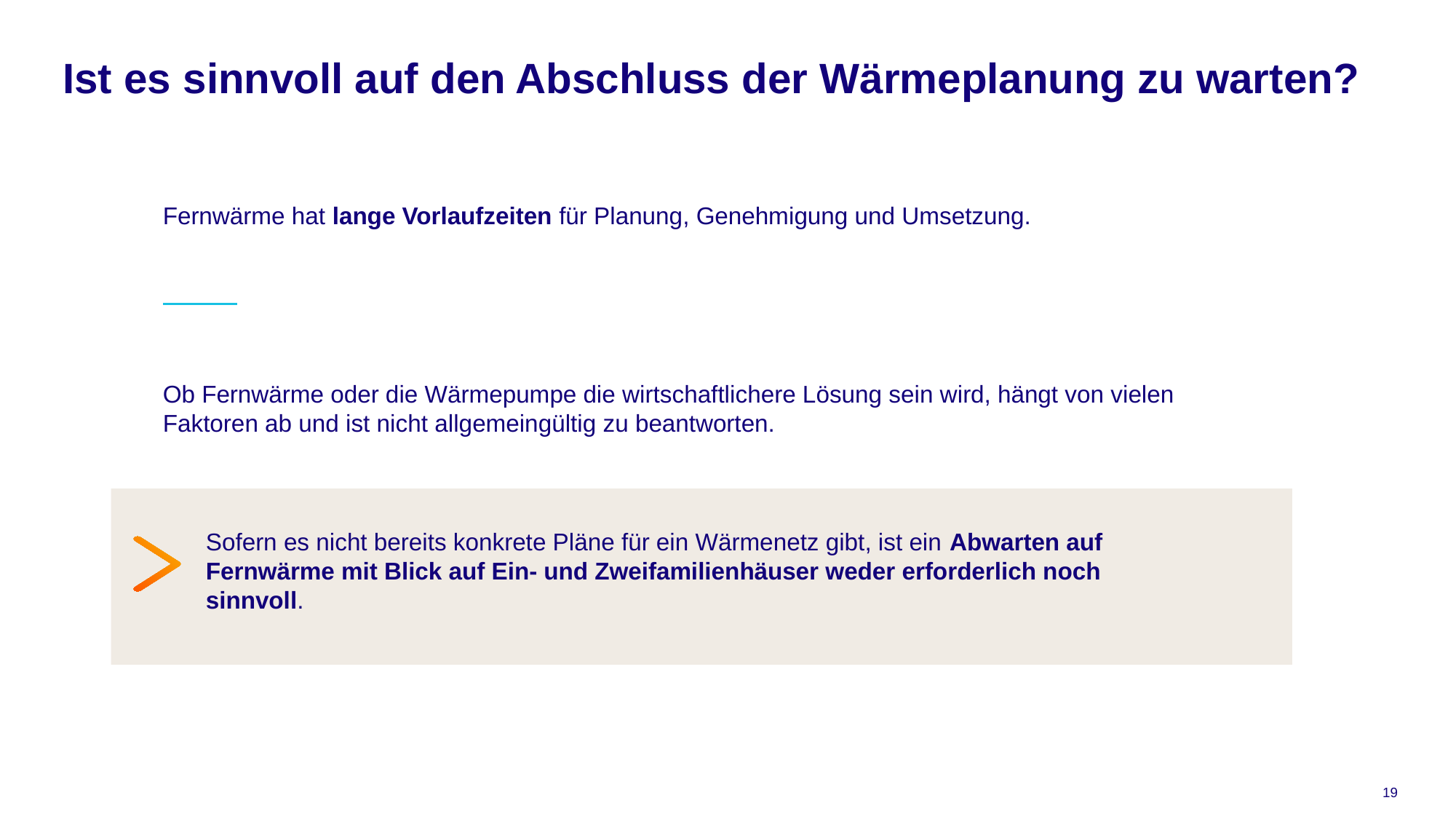

# Ist es sinnvoll auf den Abschluss der Wärmeplanung zu warten?
Fernwärme hat lange Vorlaufzeiten für Planung, Genehmigung und Umsetzung.

Ob Fernwärme oder die Wärmepumpe die wirtschaftlichere Lösung sein wird, hängt von vielen Faktoren ab und ist nicht allgemeingültig zu beantworten.

Sofern es nicht bereits konkrete Pläne für ein Wärmenetz gibt, ist ein Abwarten auf Fernwärme mit Blick auf Ein- und Zweifamilienhäuser weder erforderlich noch sinnvoll.

19